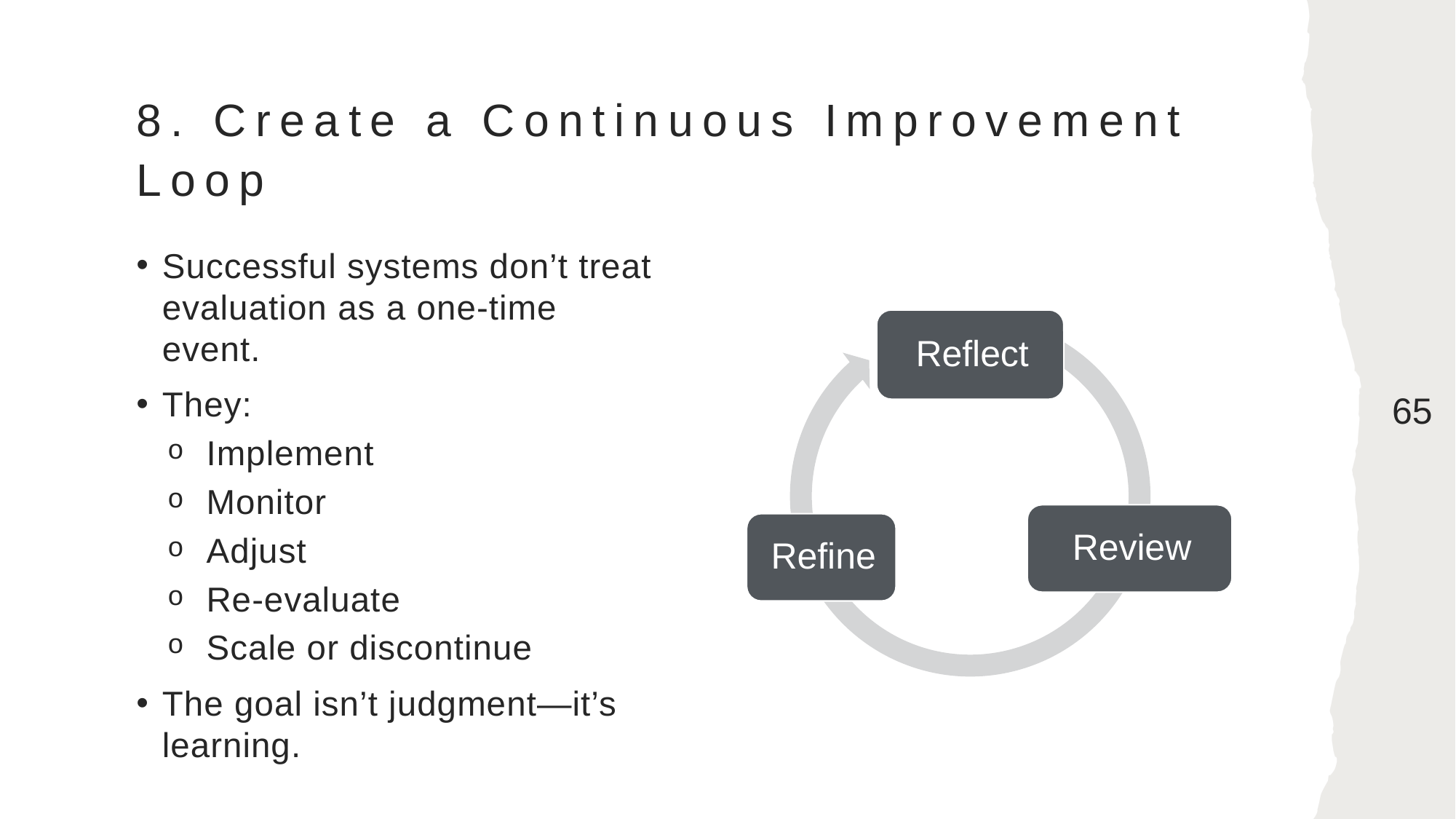

# 8. Create a Continuous Improvement Loop
Successful systems don’t treat evaluation as a one-time event.
They:
Implement
Monitor
Adjust
Re-evaluate
Scale or discontinue
The goal isn’t judgment—it’s learning.
Reflect
Review
Refine
65